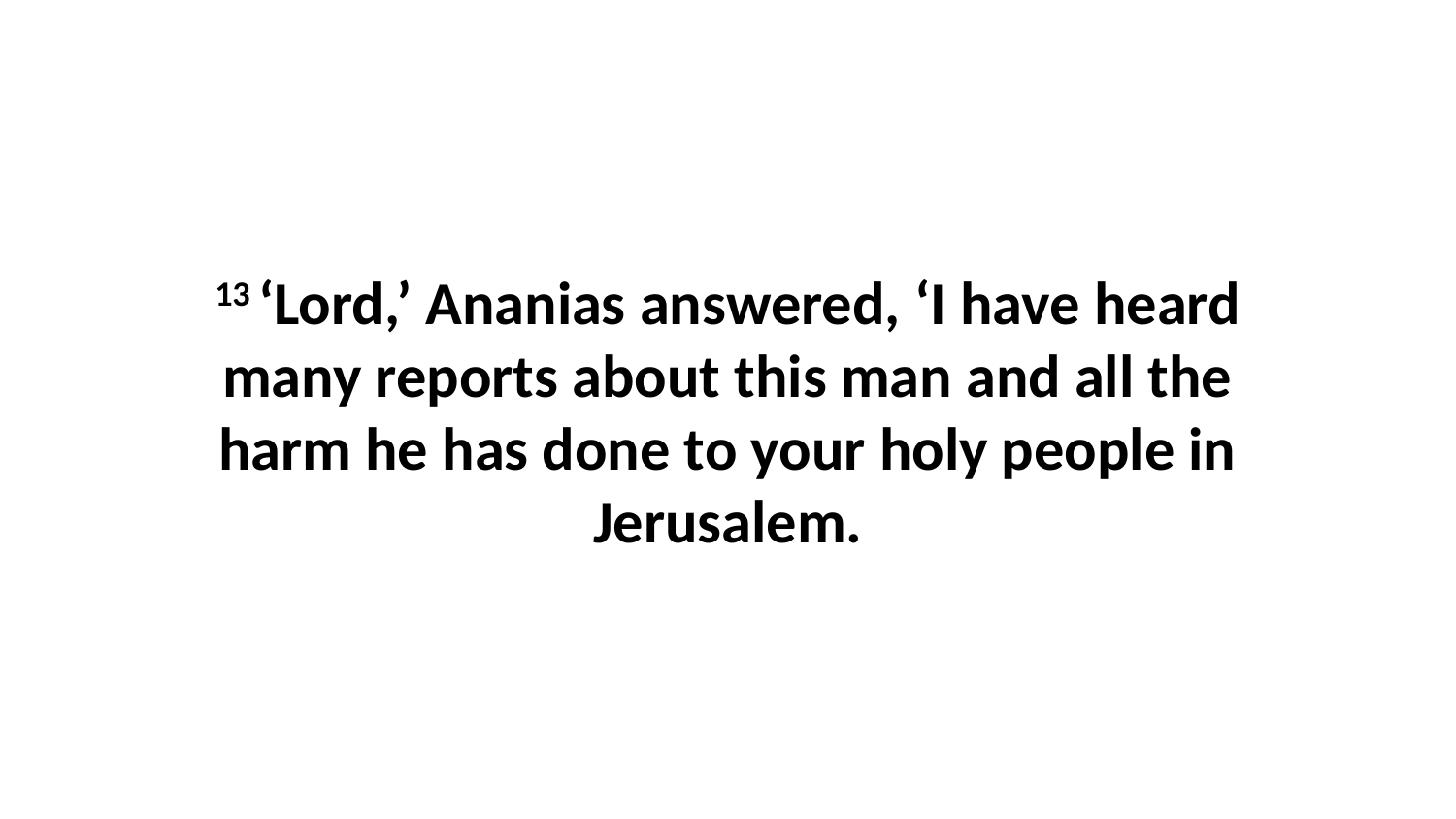

13 ‘Lord,’ Ananias answered, ‘I have heard many reports about this man and all the harm he has done to your holy people in Jerusalem.